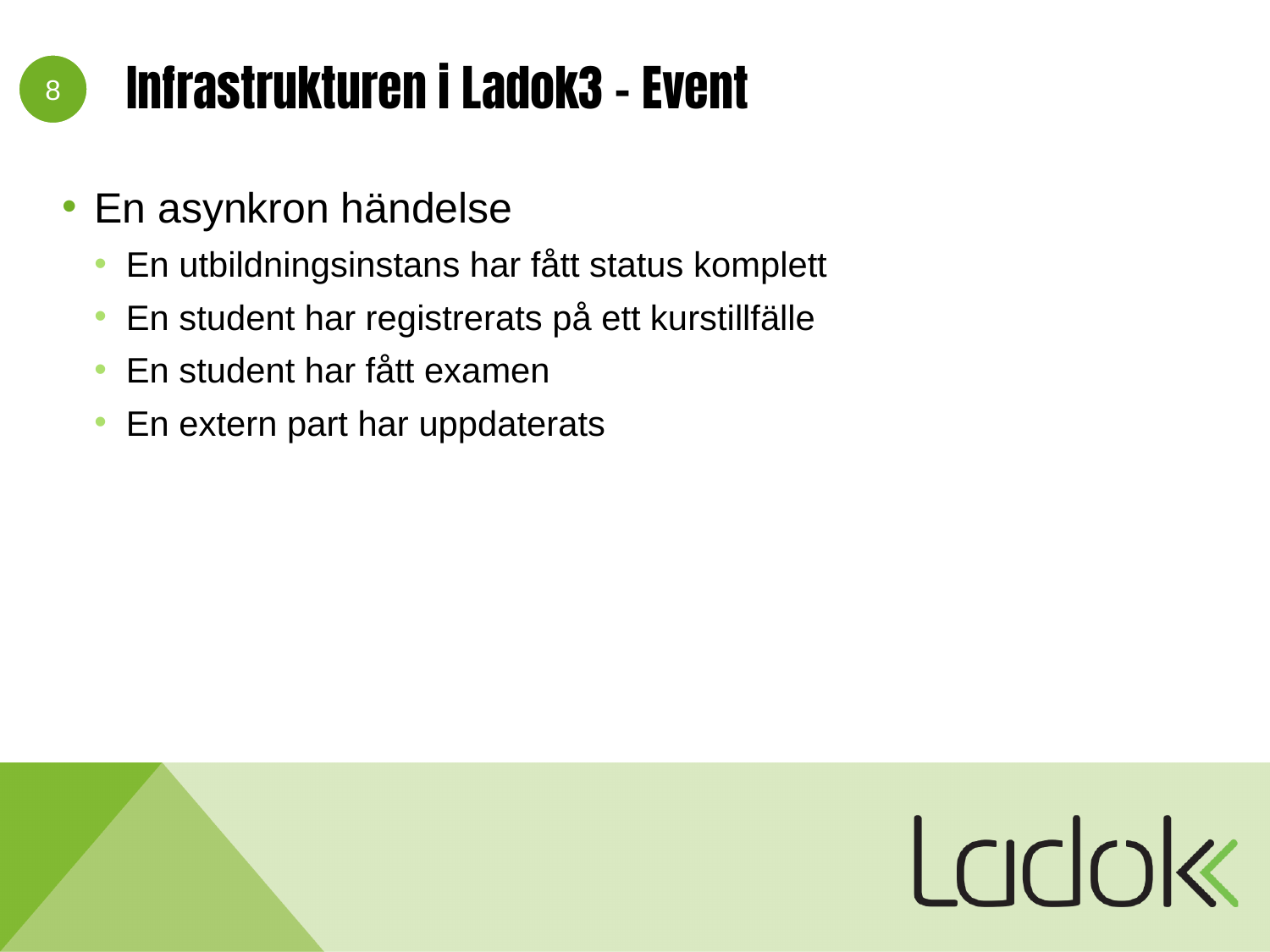

# Infrastrukturen i Ladok3 - Event
En asynkron händelse
En utbildningsinstans har fått status komplett
En student har registrerats på ett kurstillfälle
En student har fått examen
En extern part har uppdaterats